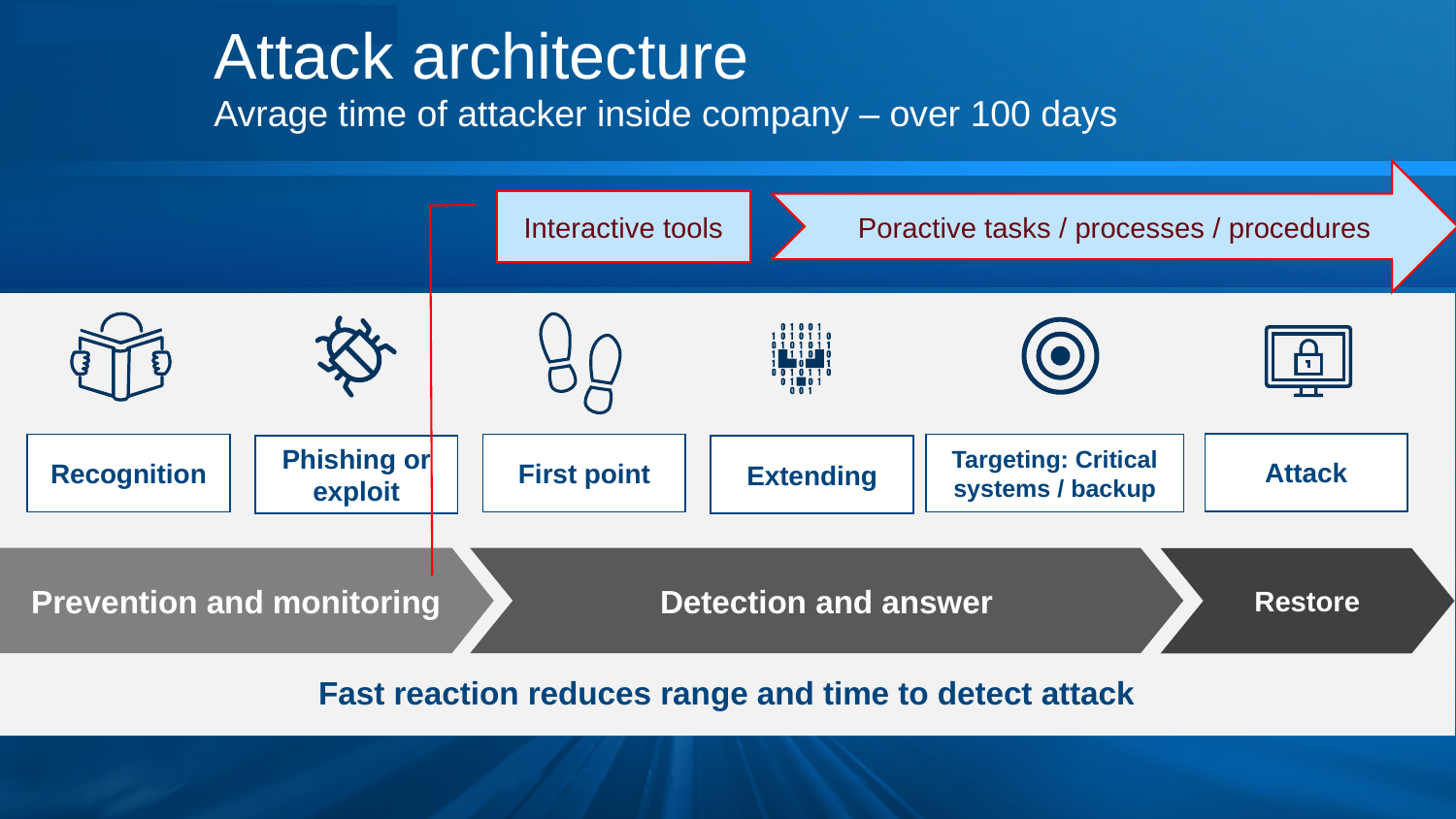

Attack architecture
Avrage time of attacker inside company – over 100 days
Poractive tasks / processes / procedures

Interactive tools

Attack
Targeting: Critical systems / backup
Recognition
First point
Phishing or exploit
Extending
Prevention and monitoring
Detection and answer
Restore
Fast reaction reduces range and time to detect attack